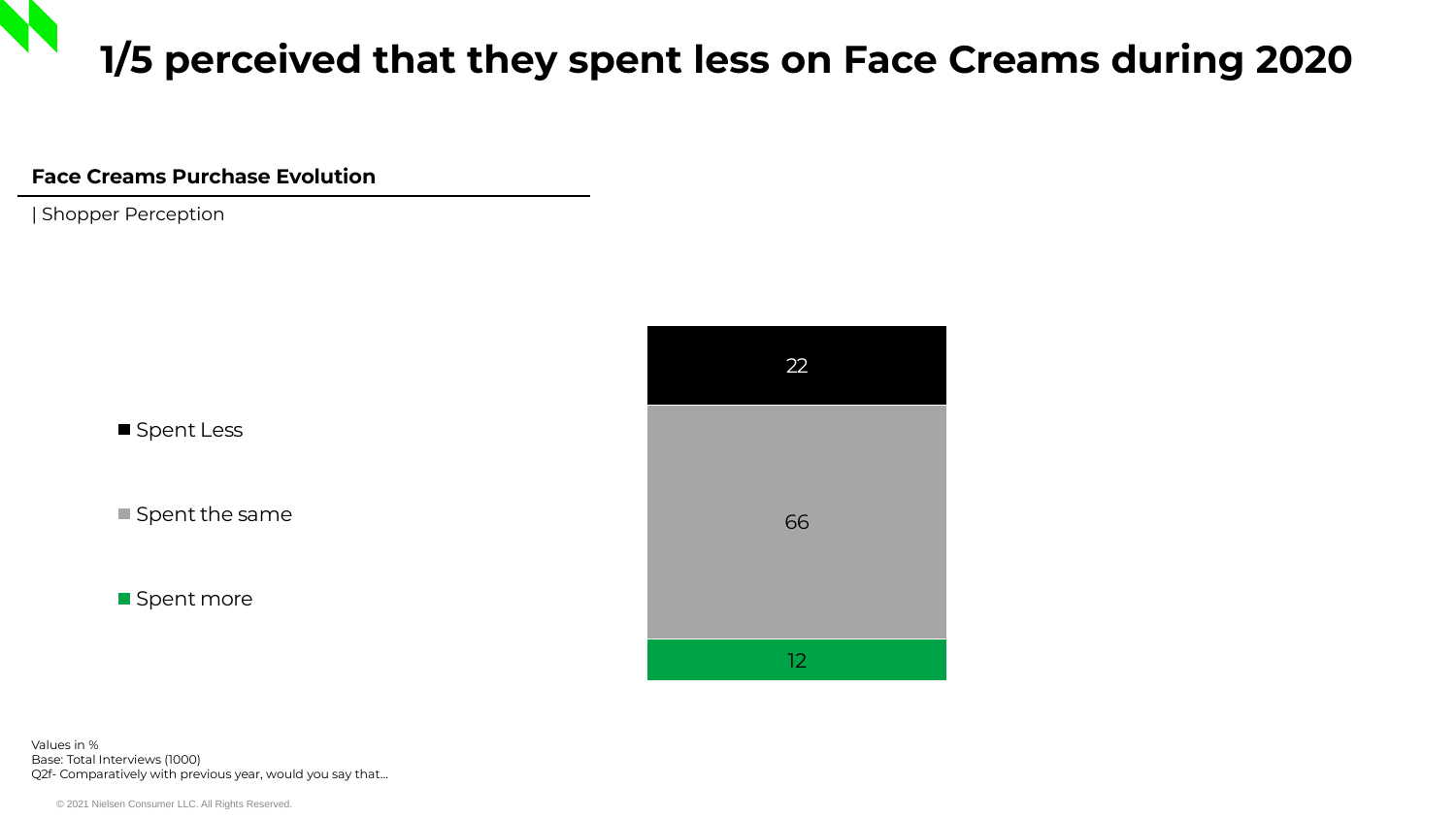

1/5 perceived that they spent less on Face Creams during 2020
| Face Creams Purchase Evolution |
| --- |
| | Shopper Perception |

### Chart

| Category | Spent more | Spent the same | Spent Less |
|---|---|---|---|
| Column1 | 11.8 | 65.9 | 22.3 |
Values in %
Base: Total Interviews (1000)
Q2f- Comparatively with previous year, would you say that…